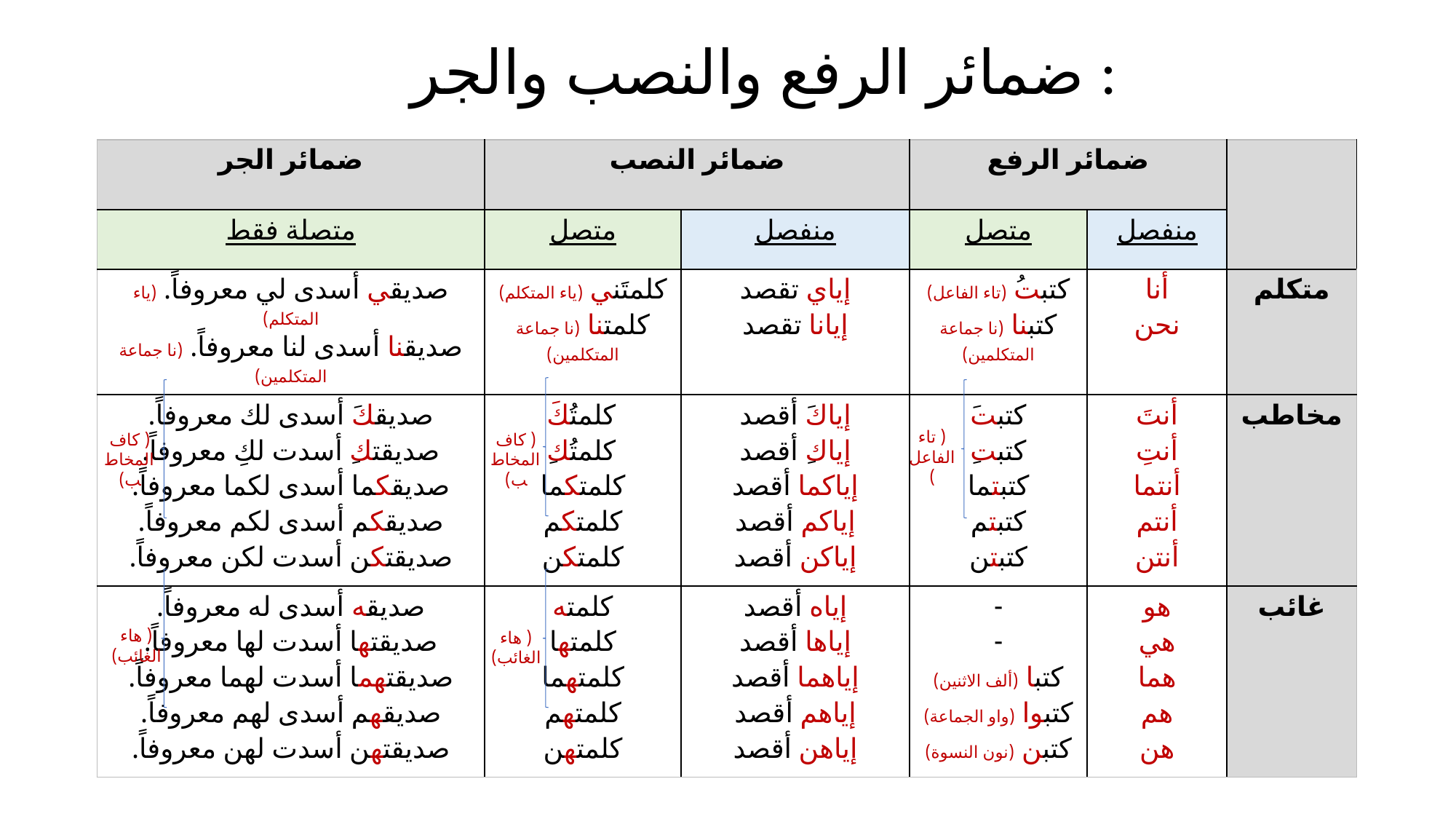

# ضمائر الرفع والنصب والجر :
| ضمائر الجر | ضمائر النصب |  | ضمائر الرفع |  |  |
| --- | --- | --- | --- | --- | --- |
| متصلة فقط | متصل | منفصل | متصل | منفصل |  |
| صديقي أسدى لي معروفاً. (ياء المتكلم) صديقنا أسدى لنا معروفاً. (نا جماعة المتكلمين) | كلمتَني (ياء المتكلم) كلمتنا (نا جماعة المتكلمين) | إياي تقصد إيانا تقصد | كتبتُ (تاء الفاعل) كتبنا (نا جماعة المتكلمين) | أنا نحن | متكلم |
| صديقكَ أسدى لك معروفاً. صديقتكِ أسدت لكِ معروفاً. صديقكما أسدى لكما معروفاً. صديقكم أسدى لكم معروفاً. صديقتكن أسدت لكن معروفاً. | كلمتُكَ كلمتُكِ كلمتكما كلمتكم كلمتكن | إياكَ أقصد إياكِ أقصد إياكما أقصد إياكم أقصد إياكن أقصد | كتبتَ كتبتِ كتبتما كتبتم كتبتن | أنتَ أنتِ أنتما أنتم أنتن | مخاطب |
| صديقه أسدى له معروفاً. صديقتها أسدت لها معروفاً. صديقتهما أسدت لهما معروفاً. صديقهم أسدى لهم معروفاً. صديقتهن أسدت لهن معروفاً. | كلمته كلمتها كلمتهما كلمتهم كلمتهن | إياه أقصد إياها أقصد إياهما أقصد إياهم أقصد إياهن أقصد | - - كتبا (ألف الاثنين) كتبوا (واو الجماعة) كتبن (نون النسوة) | هو هي هما هم هن | غائب |

( تاء الفاعل)
( كاف المخاطب)
( كاف المخاطب)

( هاء الغائب)
( هاء الغائب)